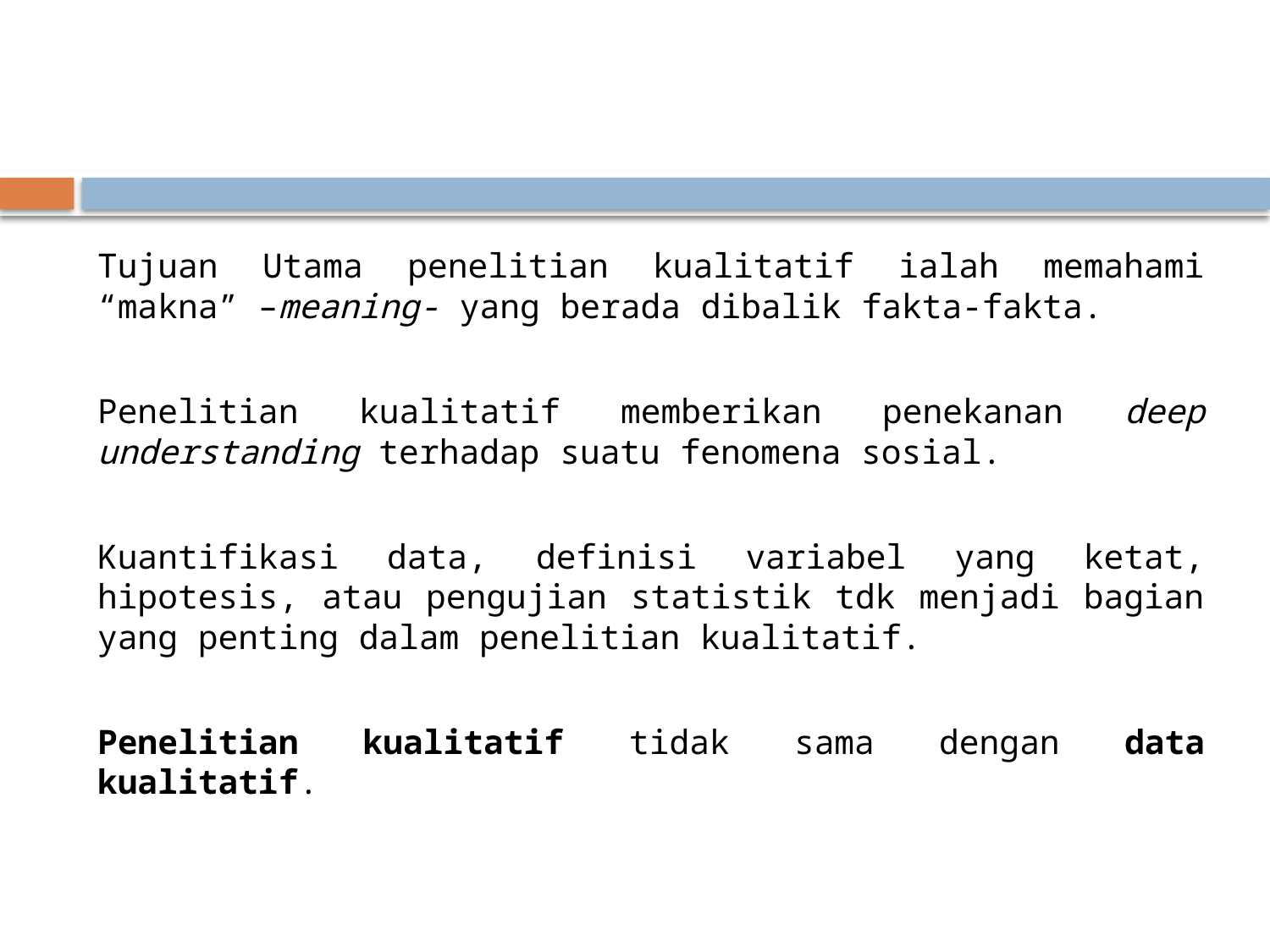

#
Tujuan Utama penelitian kualitatif ialah memahami “makna” –meaning- yang berada dibalik fakta-fakta.

Penelitian kualitatif memberikan penekanan deep understanding terhadap suatu fenomena sosial.

Kuantifikasi data, definisi variabel yang ketat, hipotesis, atau pengujian statistik tdk menjadi bagian yang penting dalam penelitian kualitatif.

Penelitian kualitatif tidak sama dengan data kualitatif.